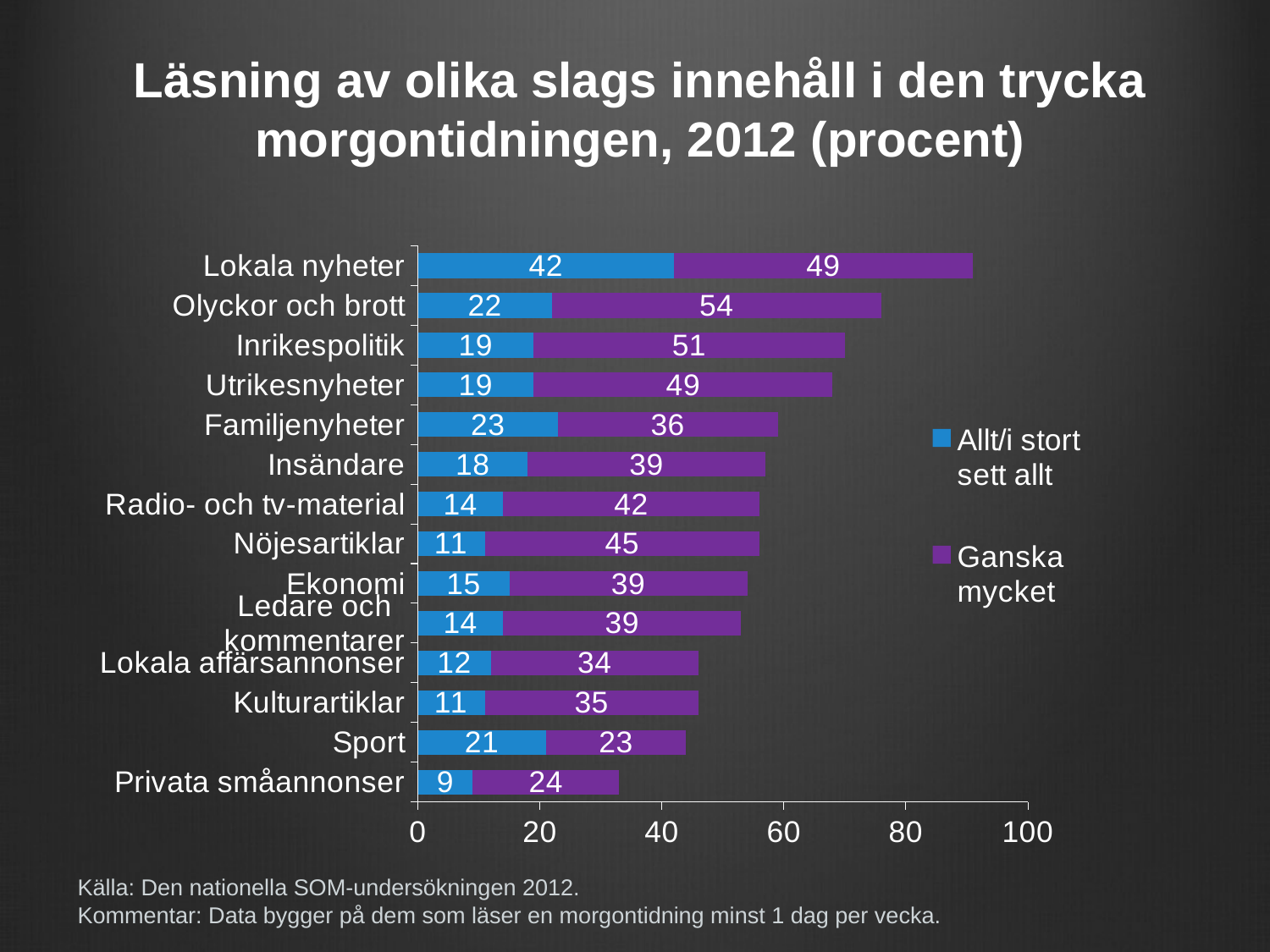

# Läsning av olika slags innehåll i den trycka morgontidningen, 2012 (procent)
procent)

### Chart

| Category | Allt/i stort sett allt | Ganska mycket |
|---|---|---|
| Privata småannonser | 9.0 | 24.0 |
| Sport | 21.0 | 23.0 |
| Kulturartiklar | 11.0 | 35.0 |
| Lokala affärsannonser | 12.0 | 34.0 |
| Ledare och kommentarer | 14.0 | 39.0 |
| Ekonomi | 15.0 | 39.0 |
| Nöjesartiklar | 11.0 | 45.0 |
| Radio- och tv-material | 14.0 | 42.0 |
| Insändare | 18.0 | 39.0 |
| Familjenyheter | 23.0 | 36.0 |
| Utrikesnyheter | 19.0 | 49.0 |
| Inrikespolitik | 19.0 | 51.0 |
| Olyckor och brott | 22.0 | 54.0 |
| Lokala nyheter | 42.0 | 49.0 |
Källa: Den nationella SOM-undersökningen 2012.
Kommentar: Data bygger på dem som läser en morgontidning minst 1 dag per vecka.